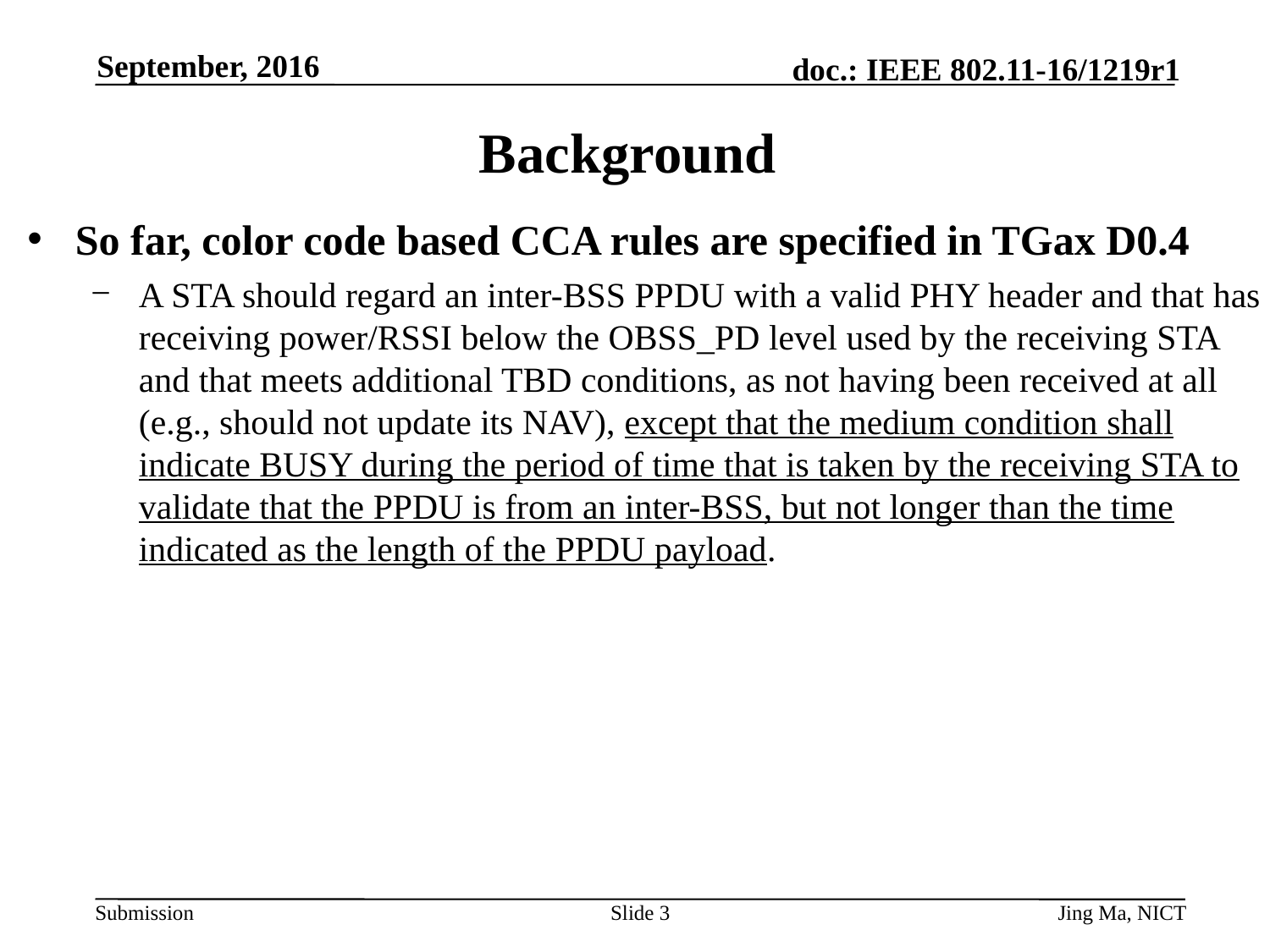

September, 2016
# Background
So far, color code based CCA rules are specified in TGax D0.4
A STA should regard an inter-BSS PPDU with a valid PHY header and that has receiving power/RSSI below the OBSS_PD level used by the receiving STA and that meets additional TBD conditions, as not having been received at all (e.g., should not update its NAV), except that the medium condition shall indicate BUSY during the period of time that is taken by the receiving STA to validate that the PPDU is from an inter-BSS, but not longer than the time indicated as the length of the PPDU payload.
Slide 3
Jing Ma, NICT